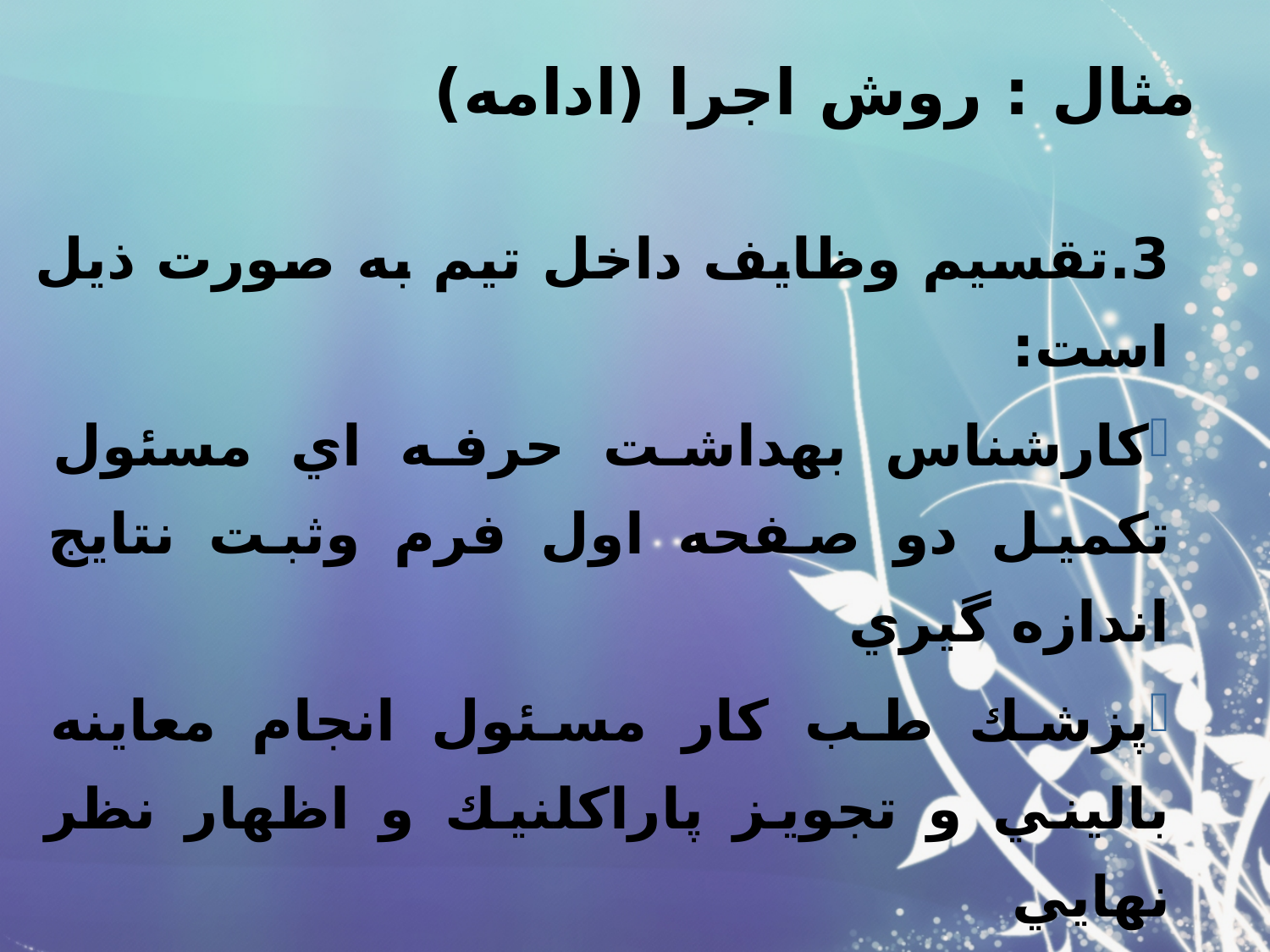

# مثال : روش اجرا (ادامه)
3.تقسيم وظايف داخل تيم به صورت ذيل است:
کارشناس بهداشت حرفه اي مسئول تكميل دو صفحه اول فرم وثبت نتايج اندازه گيري
پزشك طب كار مسئول انجام معاينه باليني و تجويز پاراكلنيك و اظهار نظر نهايي
كارشناس آزمايشگاه مسئول انجام آزمايشات تشخيص طبي
کارشناس رادیولوژی مسئول انجام رادیوگرافی
کارشناس اديولوژي مسئول انجام شنوايي سنجي